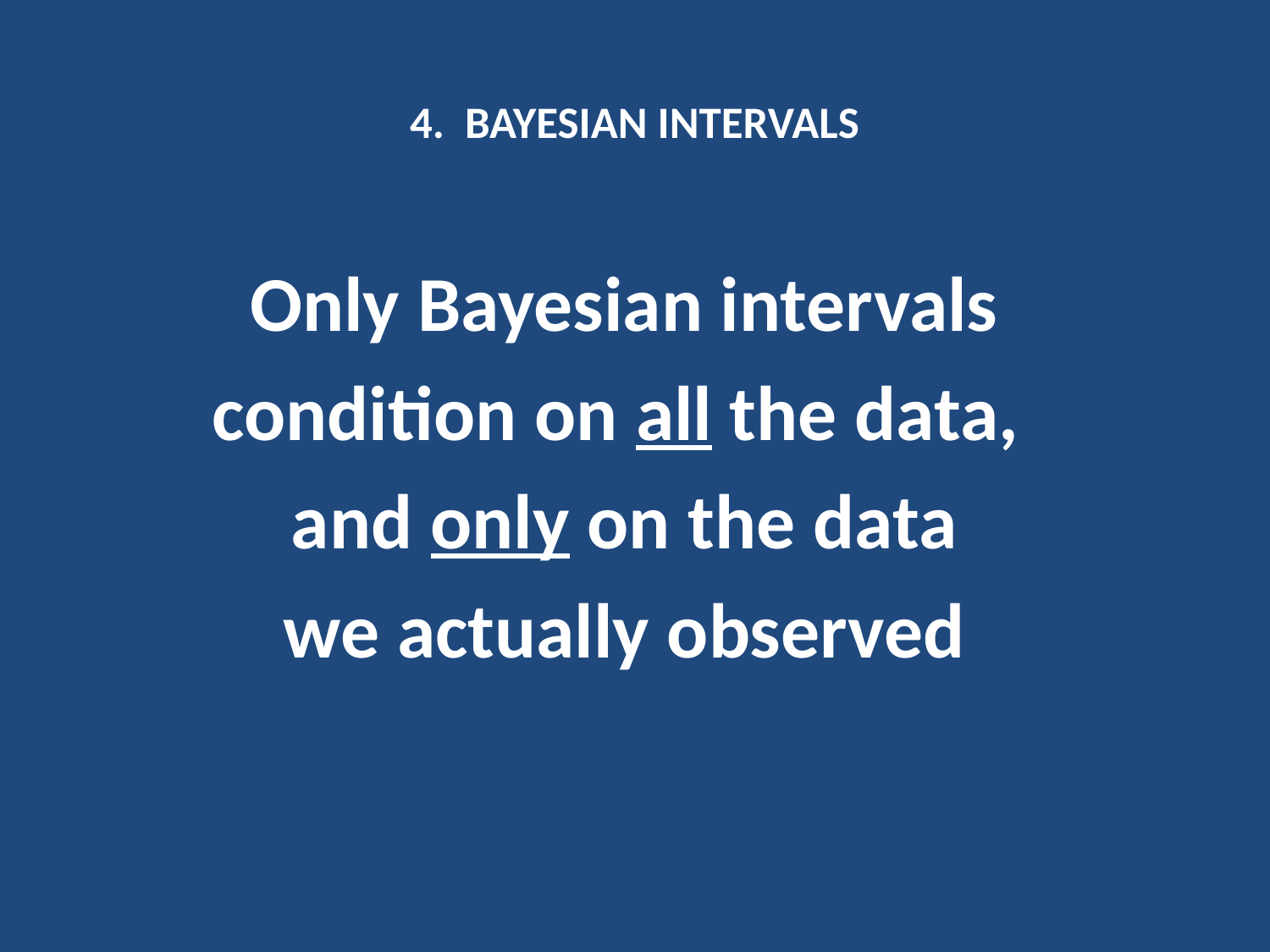

# 4.  BAYESIAN INTERVALS
Only Bayesian intervals
condition on all the data,
and only on the data
we actually observed